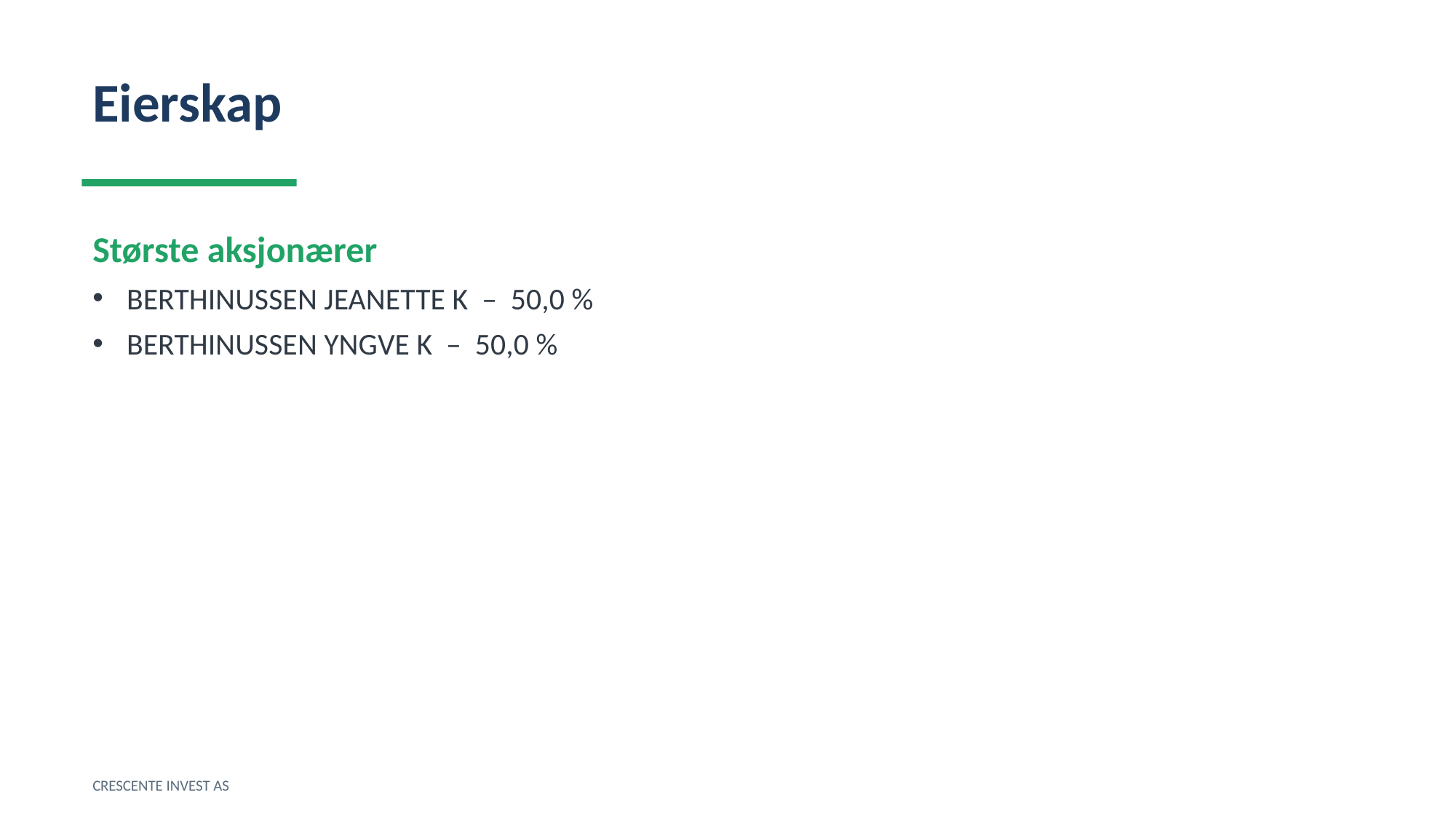

Eierskap

Største aksjonærer
BERTHINUSSEN JEANETTE K  –  50,0 %
BERTHINUSSEN YNGVE K  –  50,0 %
CRESCENTE INVEST AS